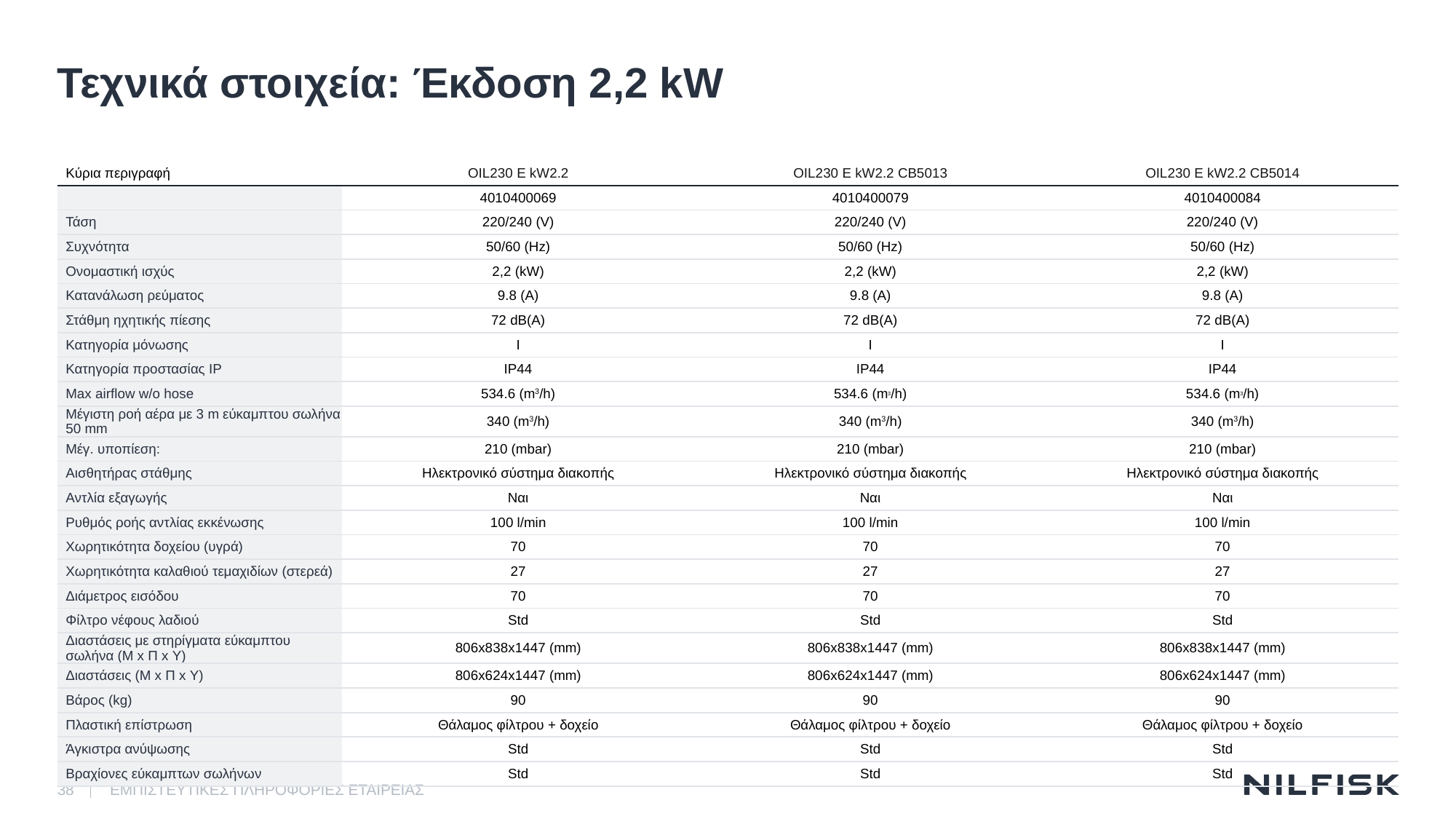

# Τεχνικά στοιχεία: Έκδοση 2,2 kW
| Κύρια περιγραφή | OIL230 E kW2.2 | OIL230 E kW2.2 CB5013 | OIL230 E kW2.2 CB5014 |
| --- | --- | --- | --- |
|  | 4010400069 | 4010400079 | 4010400084 |
| Τάση | 220/240 (V) | 220/240 (V) | 220/240 (V) |
| Συχνότητα | 50/60 (Hz) | 50/60 (Hz) | 50/60 (Hz) |
| Ονομαστική ισχύς | 2,2 (kW) | 2,2 (kW) | 2,2 (kW) |
| Κατανάλωση ρεύματος | 9.8 (A) | 9.8 (A) | 9.8 (A) |
| Στάθμη ηχητικής πίεσης | 72 dB(A) | 72 dB(A) | 72 dB(A) |
| Κατηγορία μόνωσης | Ι | I | Ι |
| Κατηγορία προστασίας IP | IP44 | IP44 | IP44 |
| Max airflow w/o hose | 534.6 (m3/h) | 534.6 (m3/h) | 534.6 (m3/h) |
| Μέγιστη ροή αέρα με 3 m εύκαμπτου σωλήνα 50 mm | 340 (m3/h) | 340 (m3/h) | 340 (m3/h) |
| Μέγ. υποπίεση: | 210 (mbar) | 210 (mbar) | 210 (mbar) |
| Αισθητήρας στάθμης | Ηλεκτρονικό σύστημα διακοπής | Ηλεκτρονικό σύστημα διακοπής | Ηλεκτρονικό σύστημα διακοπής |
| Αντλία εξαγωγής | Ναι | Ναι | Ναι |
| Ρυθμός ροής αντλίας εκκένωσης | 100 l/min | 100 l/min | 100 l/min |
| Χωρητικότητα δοχείου (υγρά) | 70 | 70 | 70 |
| Χωρητικότητα καλαθιού τεμαχιδίων (στερεά) | 27 | 27 | 27 |
| Διάμετρος εισόδου | 70 | 70 | 70 |
| Φίλτρο νέφους λαδιού | Std | Std | Std |
| Διαστάσεις με στηρίγματα εύκαμπτου σωλήνα (Μ x Π x Υ) | 806x838x1447 (mm) | 806x838x1447 (mm) | 806x838x1447 (mm) |
| Διαστάσεις (Μ x Π x Υ) | 806x624x1447 (mm) | 806x624x1447 (mm) | 806x624x1447 (mm) |
| Βάρος (kg) | 90 | 90 | 90 |
| Πλαστική επίστρωση | Θάλαμος φίλτρου + δοχείο | Θάλαμος φίλτρου + δοχείο | Θάλαμος φίλτρου + δοχείο |
| Άγκιστρα ανύψωσης | Std | Std | Std |
| Βραχίονες εύκαμπτων σωλήνων | Std | Std | Std |
38
ΕΜΠΙΣΤΕΥΤΙΚΕΣ ΠΛΗΡΟΦΟΡΙΕΣ ΕΤΑΙΡΕΙΑΣ